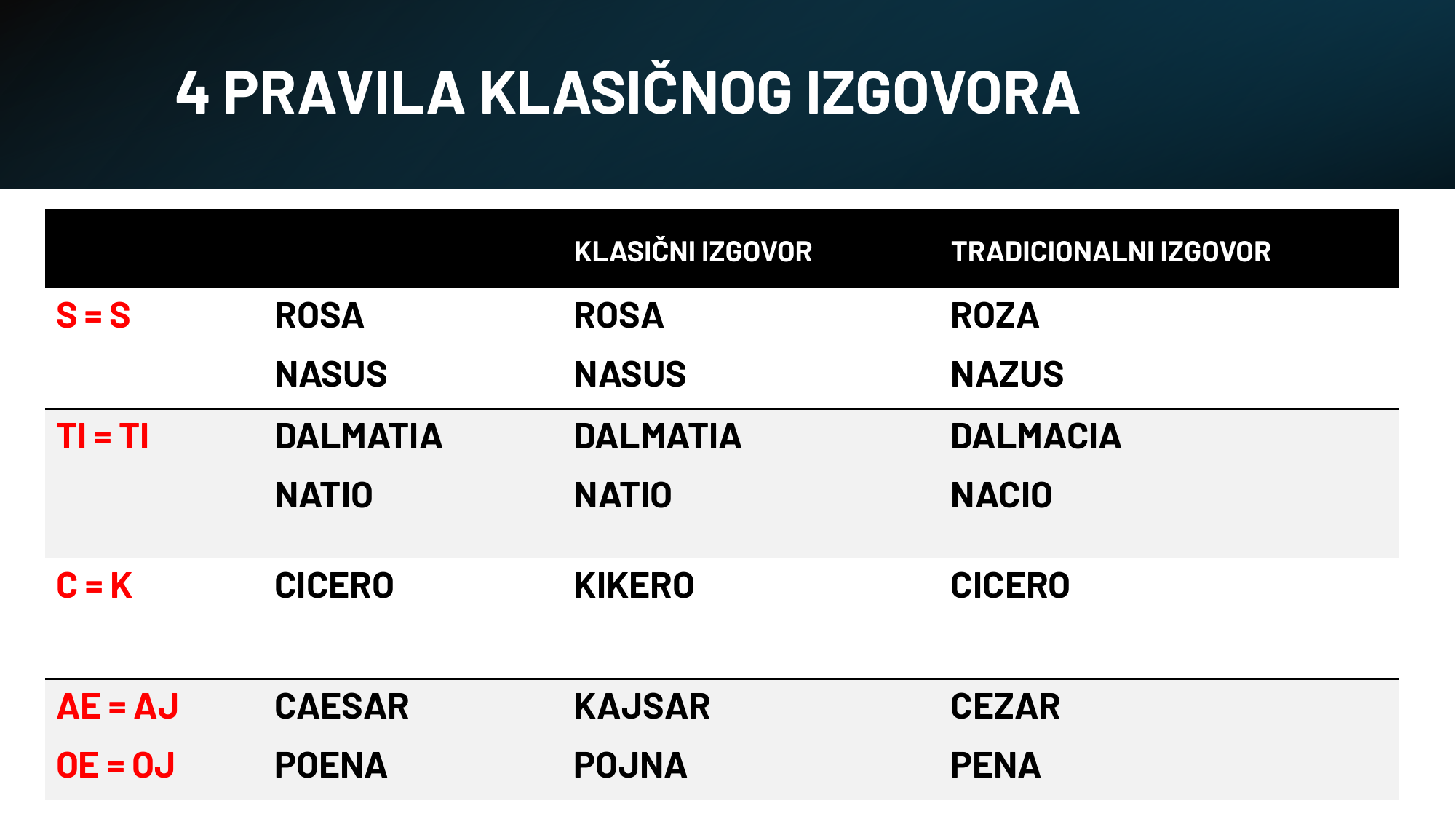

# 4 PRAVILA KLASIČNOG IZGOVORA
|  |  | KLASIČNI IZGOVOR | TRADICIONALNI IZGOVOR |
| --- | --- | --- | --- |
| S = S | ROSA NASUS | ROSA NASUS | ROZA NAZUS |
| TI = TI | DALMATIA NATIO | DALMATIA NATIO | DALMACIA NACIO |
| C = K | CICERO | KIKERO | CICERO |
| AE = AJ OE = OJ | CAESAR POENA | KAJSAR POJNA | CEZAR PENA |